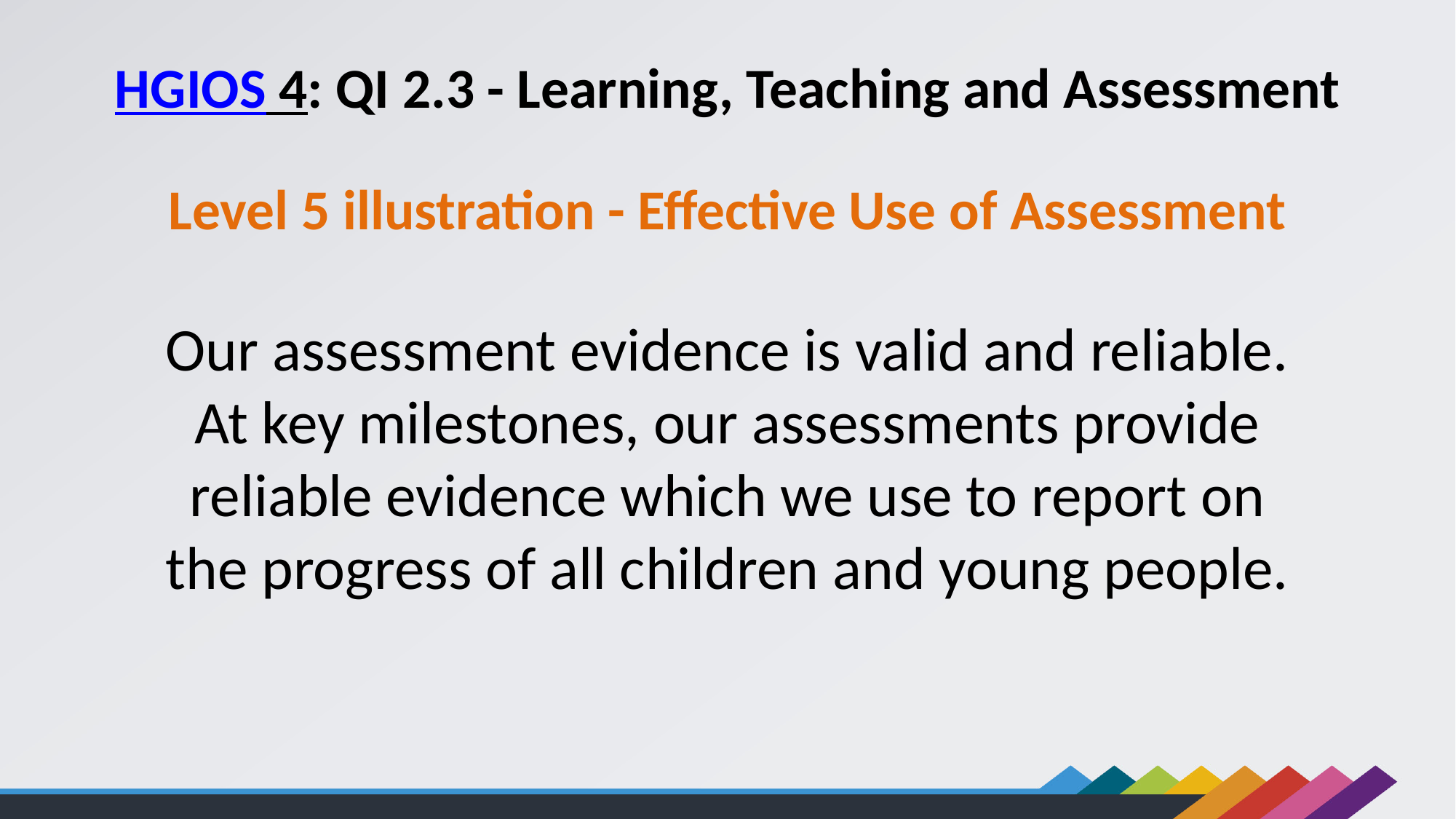

HGIOS 4: QI 2.3 - Learning, Teaching and Assessment

Level 5 illustration - Effective Use of Assessment
Our assessment evidence is valid and reliable. At key milestones, our assessments provide reliable evidence which we use to report on the progress of all children and young people.